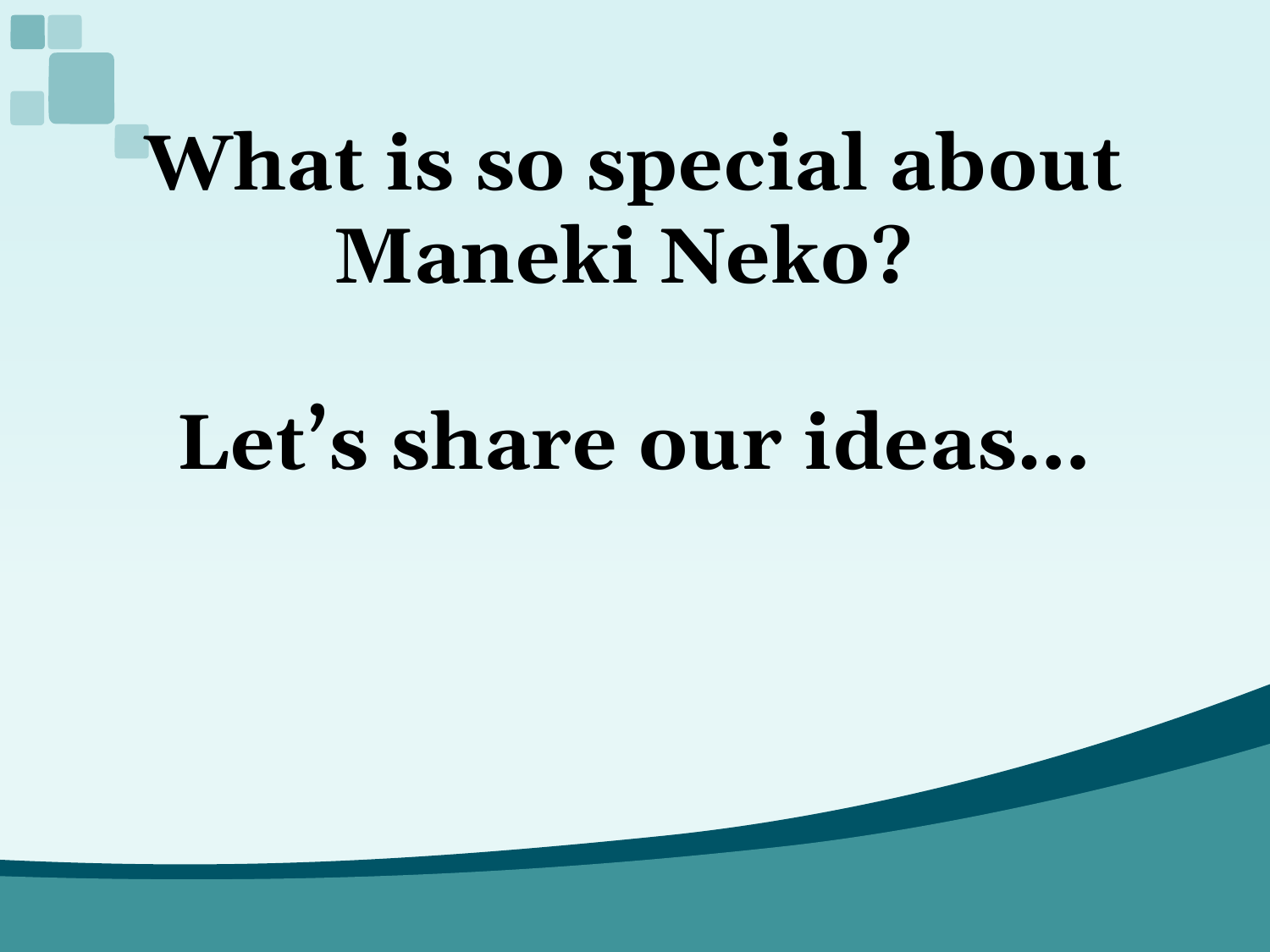

# What is so special about Maneki Neko? Let’s share our ideas…